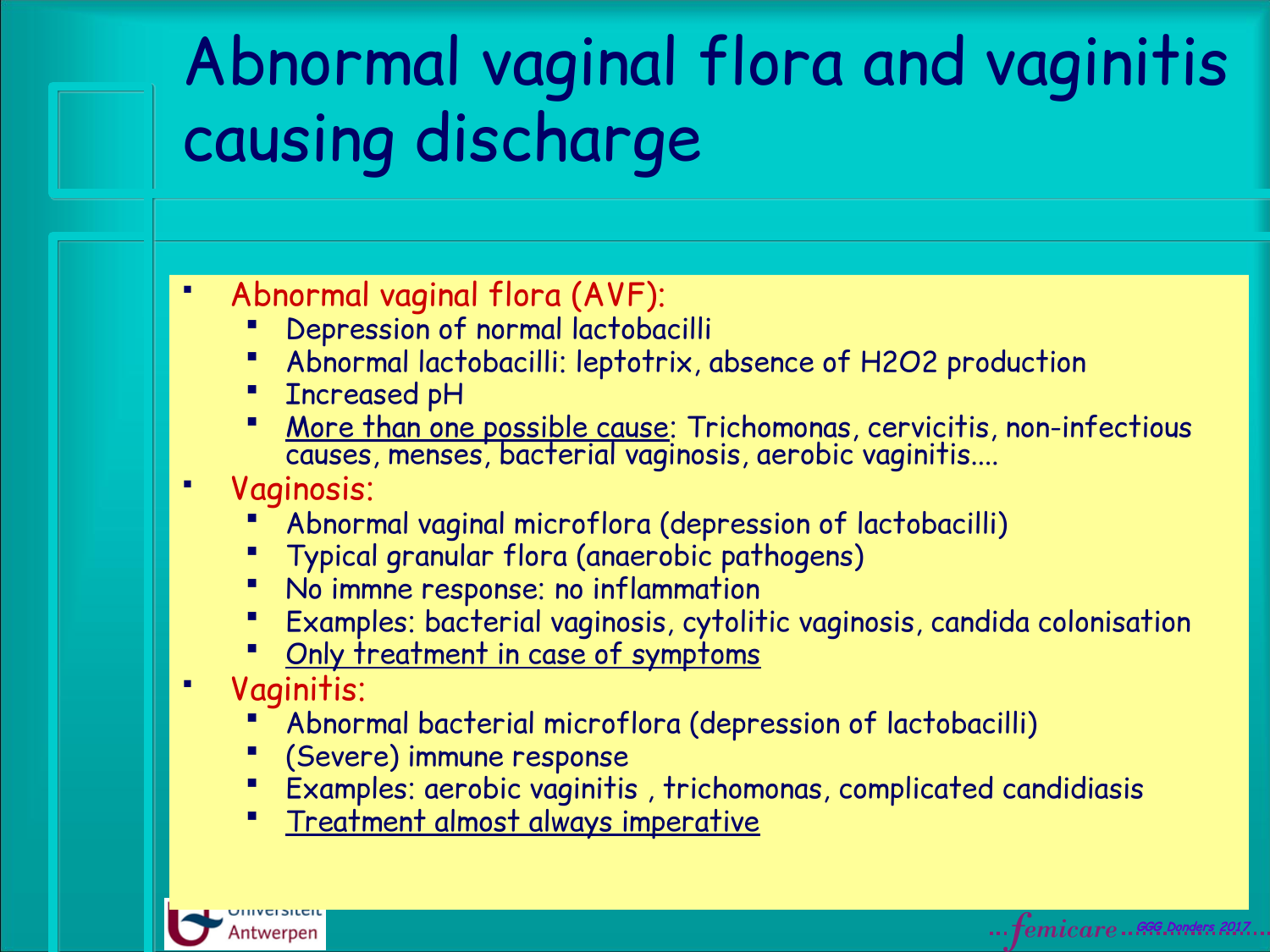

# Abnormal vaginal flora and vaginitis causing discharge
Abnormal vaginal flora (AVF):
Depression of normal lactobacilli
Abnormal lactobacilli: leptotrix, absence of H2O2 production
Increased pH
More than one possible cause: Trichomonas, cervicitis, non-infectious causes, menses, bacterial vaginosis, aerobic vaginitis....
Vaginosis:
Abnormal vaginal microflora (depression of lactobacilli)
Typical granular flora (anaerobic pathogens)
No immne response: no inflammation
Examples: bacterial vaginosis, cytolitic vaginosis, candida colonisation
Only treatment in case of symptoms
Vaginitis:
Abnormal bacterial microflora (depression of lactobacilli)
(Severe) immune response
Examples: aerobic vaginitis , trichomonas, complicated candidiasis
Treatment almost always imperative